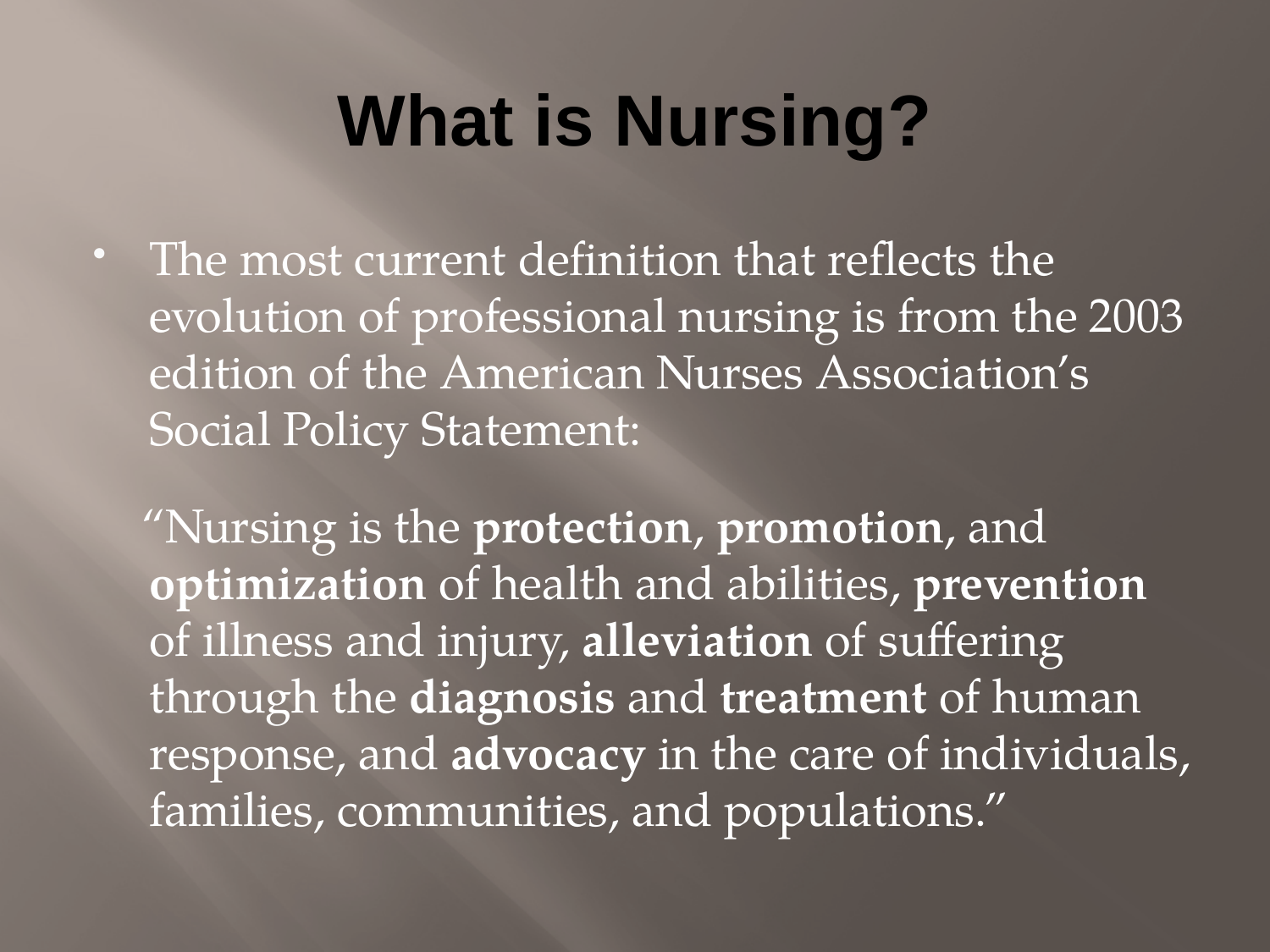

# What is Nursing?
The most current definition that reflects the evolution of professional nursing is from the 2003 edition of the American Nurses Association’s Social Policy Statement:

    “Nursing is the protection, promotion, and optimization of health and abilities, prevention of illness and injury, alleviation of suffering through the diagnosis and treatment of human response, and advocacy in the care of individuals, families, communities, and populations.”